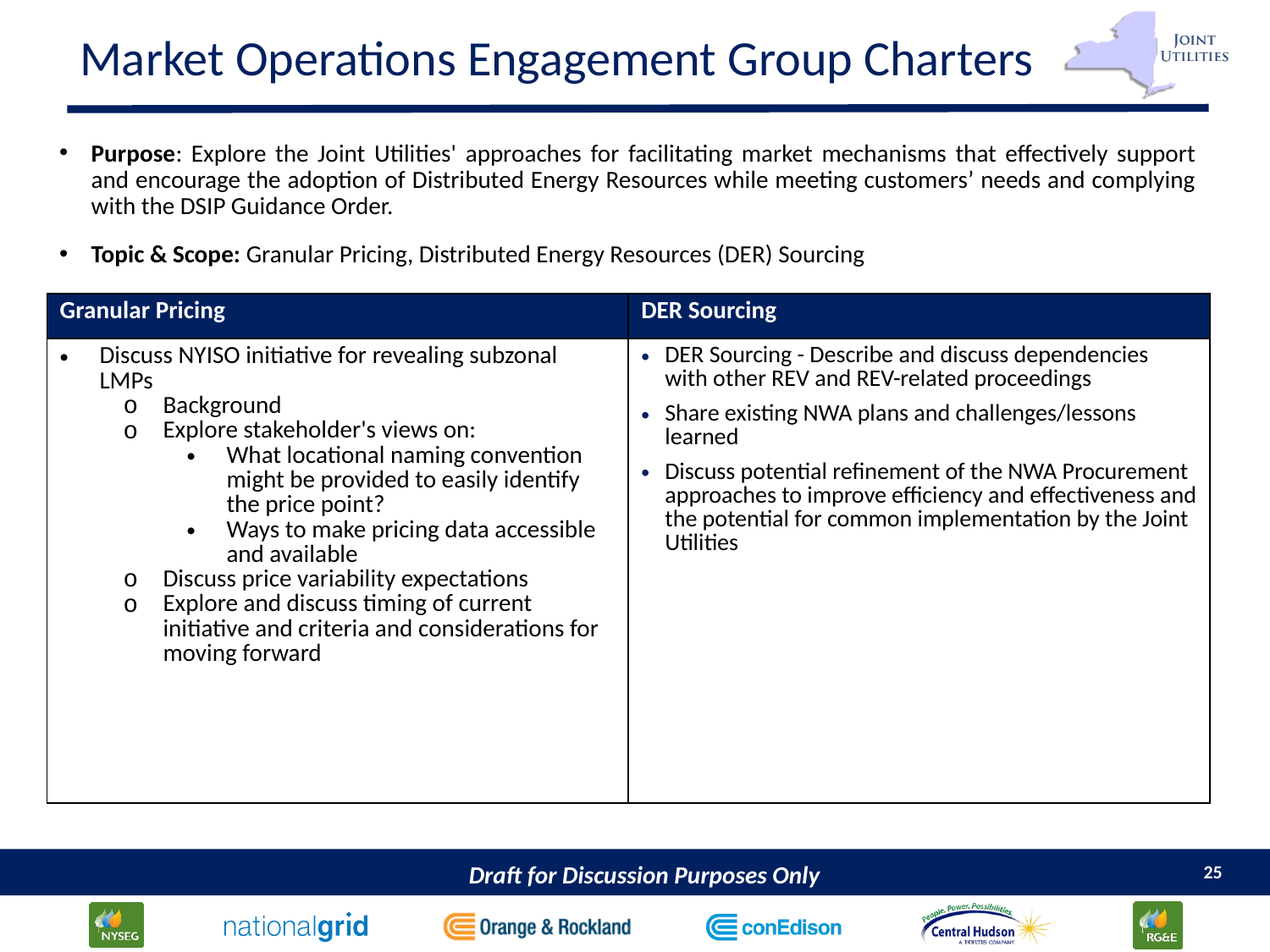

# Market Operations Engagement Group Charters
Purpose: Explore the Joint Utilities' approaches for facilitating market mechanisms that effectively support and encourage the adoption of Distributed Energy Resources while meeting customers’ needs and complying with the DSIP Guidance Order.
Topic & Scope: Granular Pricing, Distributed Energy Resources (DER) Sourcing
| Granular Pricing | DER Sourcing |
| --- | --- |
| Discuss NYISO initiative for revealing subzonal LMPs Background Explore stakeholder's views on: What locational naming convention might be provided to easily identify the price point? Ways to make pricing data accessible and available Discuss price variability expectations Explore and discuss timing of current initiative and criteria and considerations for moving forward | DER Sourcing - Describe and discuss dependencies with other REV and REV-related proceedings Share existing NWA plans and challenges/lessons learned Discuss potential refinement of the NWA Procurement approaches to improve efficiency and effectiveness and the potential for common implementation by the Joint Utilities |